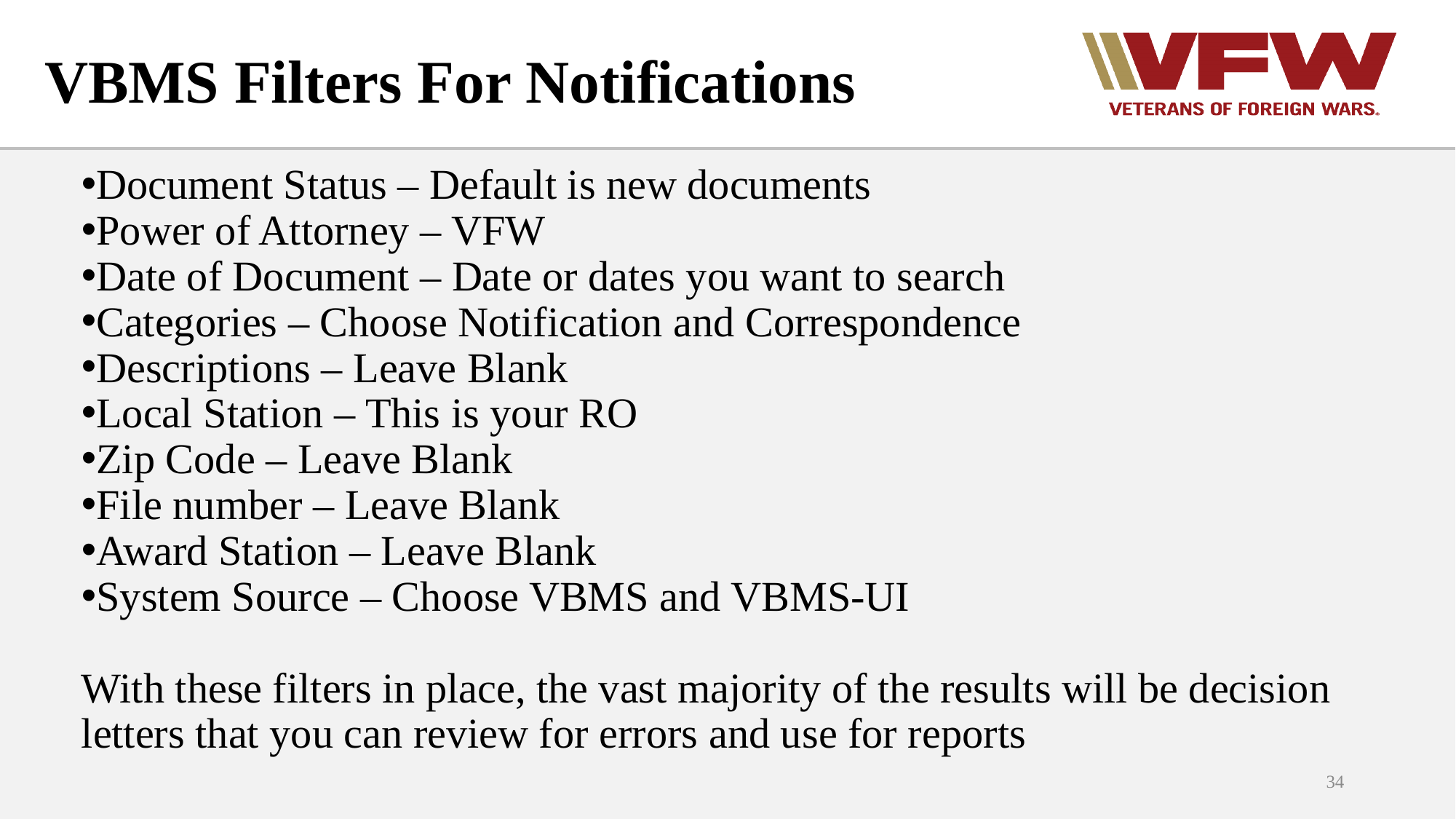

# VBMS Filters For Notifications
Document Status – Default is new documents
Power of Attorney – VFW
Date of Document – Date or dates you want to search
Categories – Choose Notification and Correspondence
Descriptions – Leave Blank
Local Station – This is your RO
Zip Code – Leave Blank
File number – Leave Blank
Award Station – Leave Blank
System Source – Choose VBMS and VBMS-UI

With these filters in place, the vast majority of the results will be decision letters that you can review for errors and use for reports

34